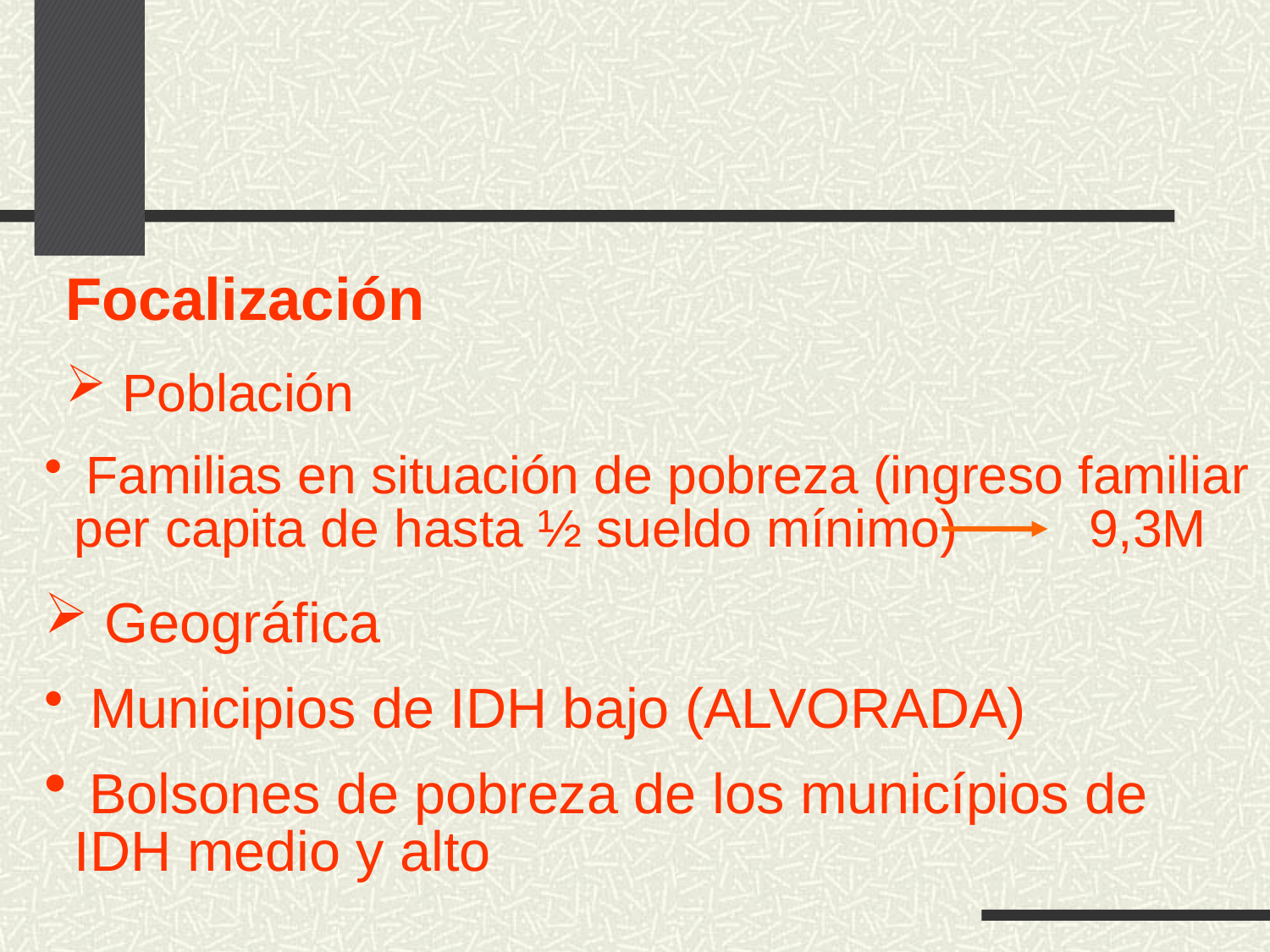

Focalización
 Población
 Familias en situación de pobreza (ingreso familiar per capita de hasta ½ sueldo mínimo)         9,3M
 Geográfica
 Municipios de IDH bajo (ALVORADA)
 Bolsones de pobreza de los municípios de IDH medio y alto